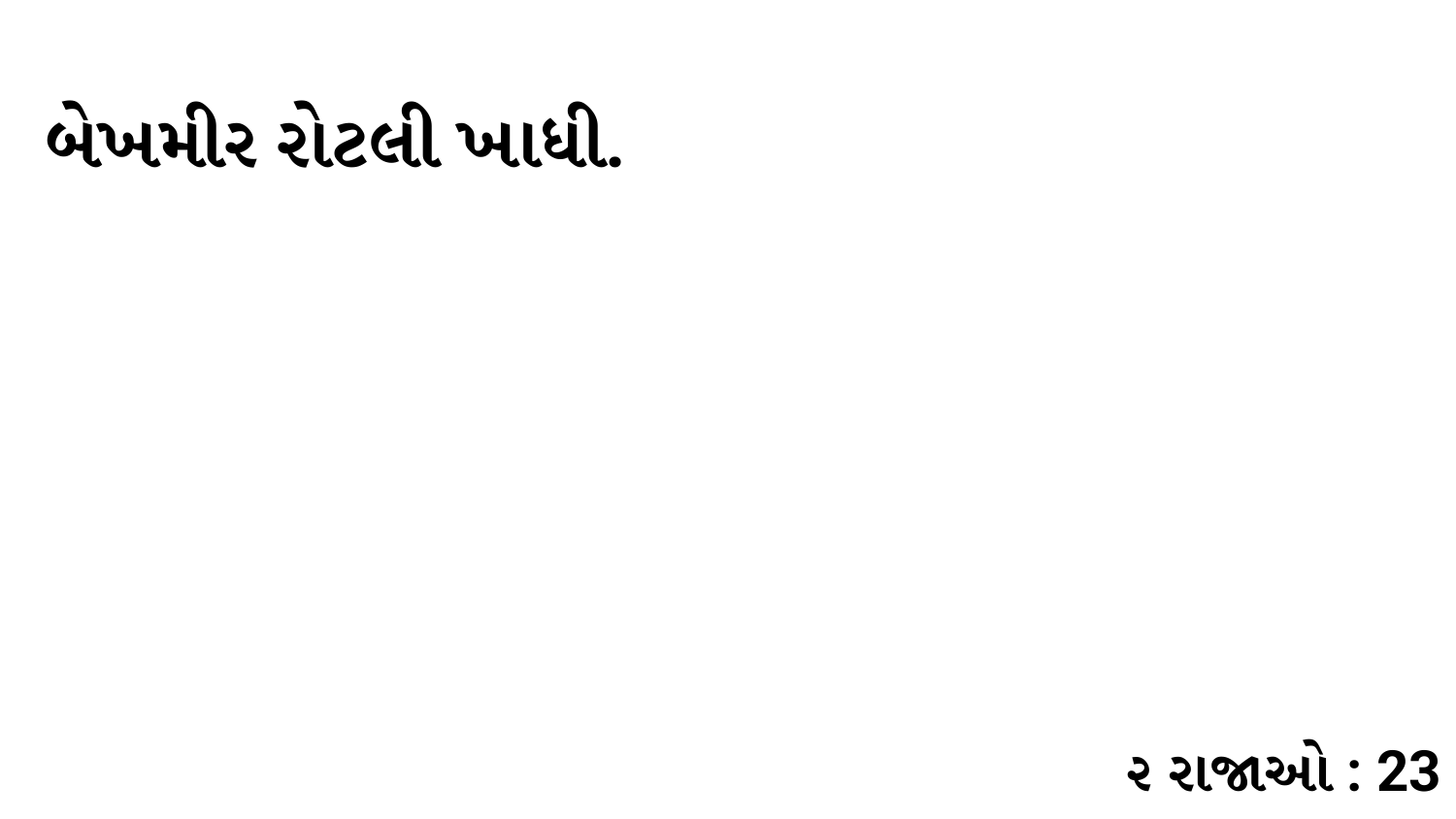

બેખમીર રોટલી ખાધી.
૨ રાજાઓ : 23